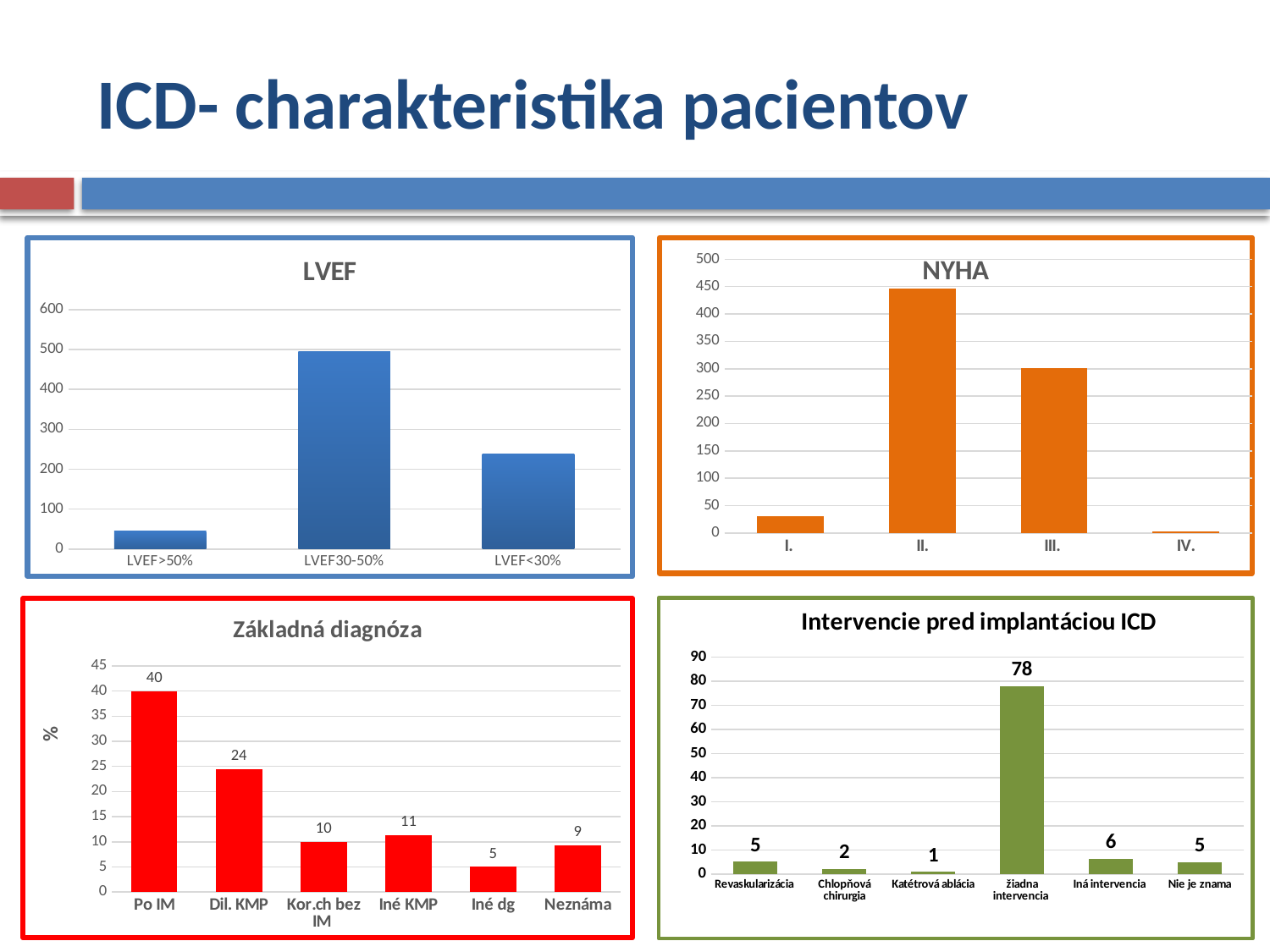

# ICD- charakteristika pacientov

### Chart: NYHA

| Category |  |
|---|---|
| I.  | 30.0 |
| II. | 445.0 |
| III.  | 301.0 |
| IV. | 2.0 |

### Chart: LVEF

| Category |  |
|---|---|
| LVEF>50% | 45.0 |
| LVEF30-50% | 494.0 |
| LVEF<30% | 239.0 |

### Chart: Intervencie pred implantáciou ICD

| Category |  |
|---|---|
| Revaskularizácia  | 5.25 |
| Chlopňová chirurgia | 2.125 |
| Katétrová ablácia  | 1.0 |
| žiadna intervencia  | 78.0 |
| Iná intervencia  | 6.375 |
| Nie je znama | 5.0 |

### Chart: Základná diagnóza

| Category |  |
|---|---|
| Po IM | 39.97429305912596 |
| Dil. KMP | 24.42159383033419 |
| Kor.ch bez IM  | 10.025706940874036 |
| Iné KMP | 11.311053984575835 |
| Iné dg | 5.012853470437018 |
| Neznáma | 9.254498714652955 |